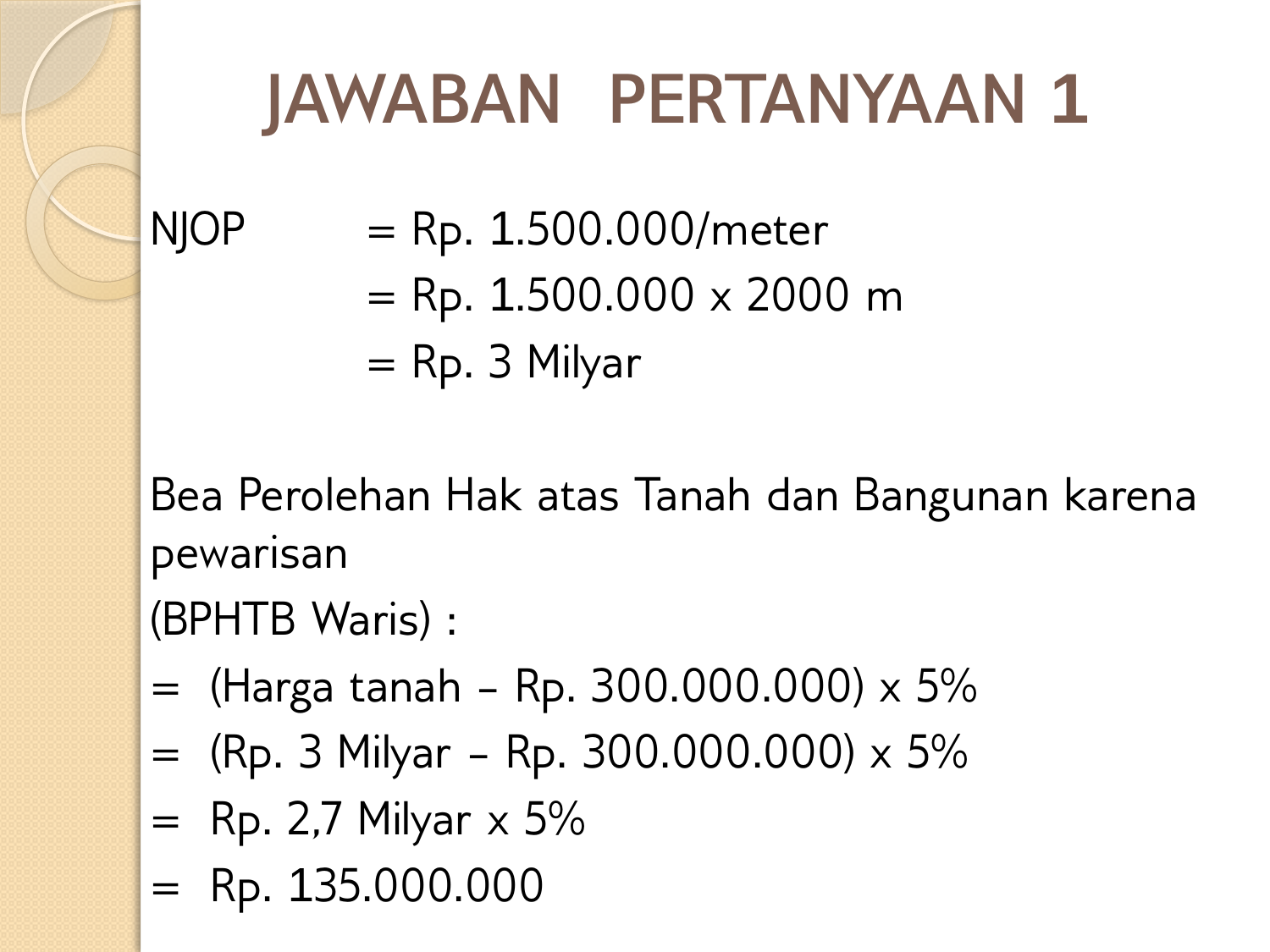

# JAWABAN  PERTANYAAN 1
NJOP		= Rp. 1.500.000/meter
           	= Rp. 1.500.000 x 2000 m
		= Rp. 3 Milyar

Bea Perolehan Hak atas Tanah dan Bangunan karena pewarisan
(BPHTB Waris) :
=  (Harga tanah – Rp. 300.000.000) x 5%
=  (Rp. 3 Milyar – Rp. 300.000.000) x 5%
=  Rp. 2,7 Milyar x 5%
=  Rp. 135.000.000